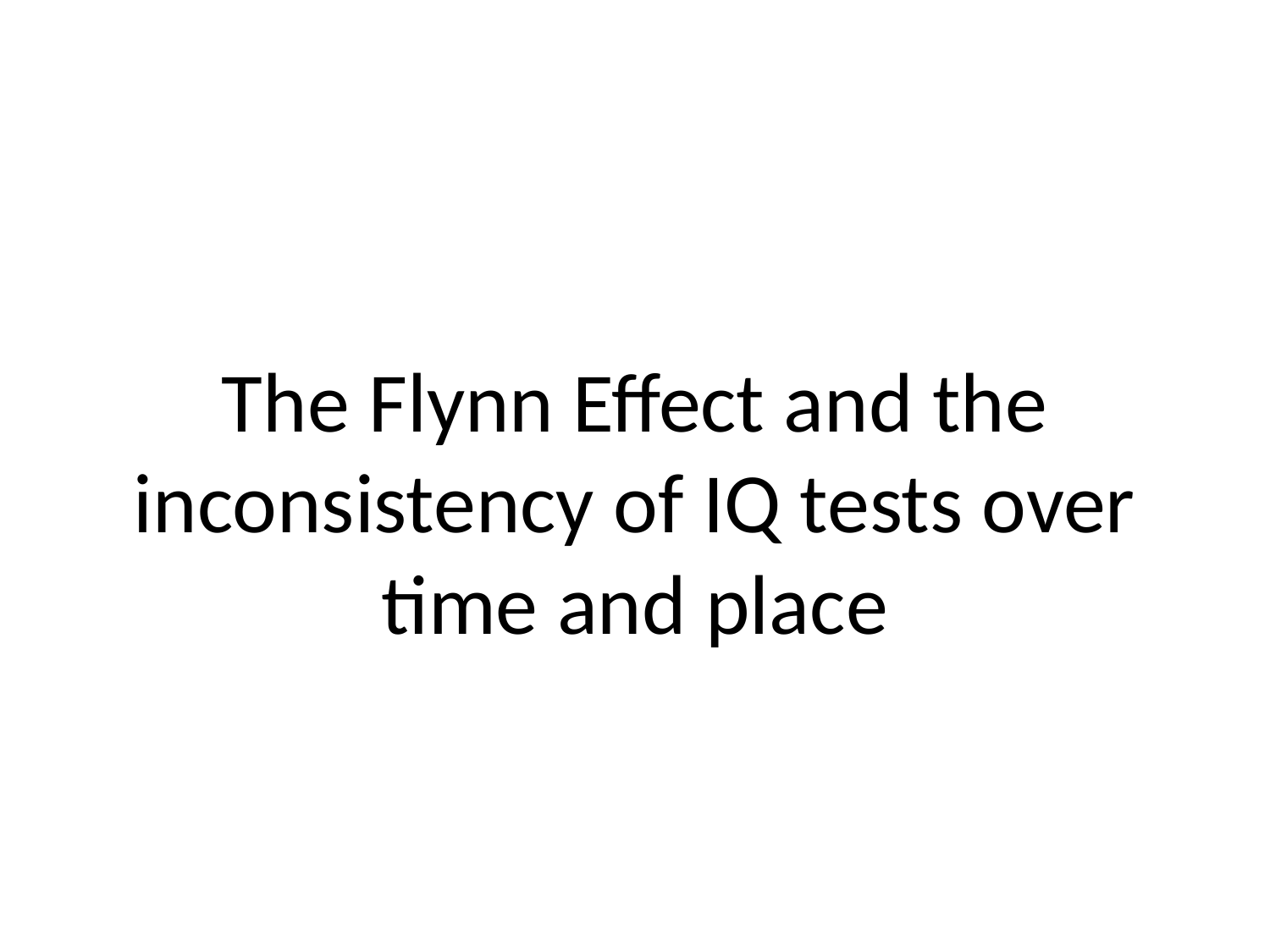

#

The Flynn Effect and the inconsistency of IQ tests over time and place